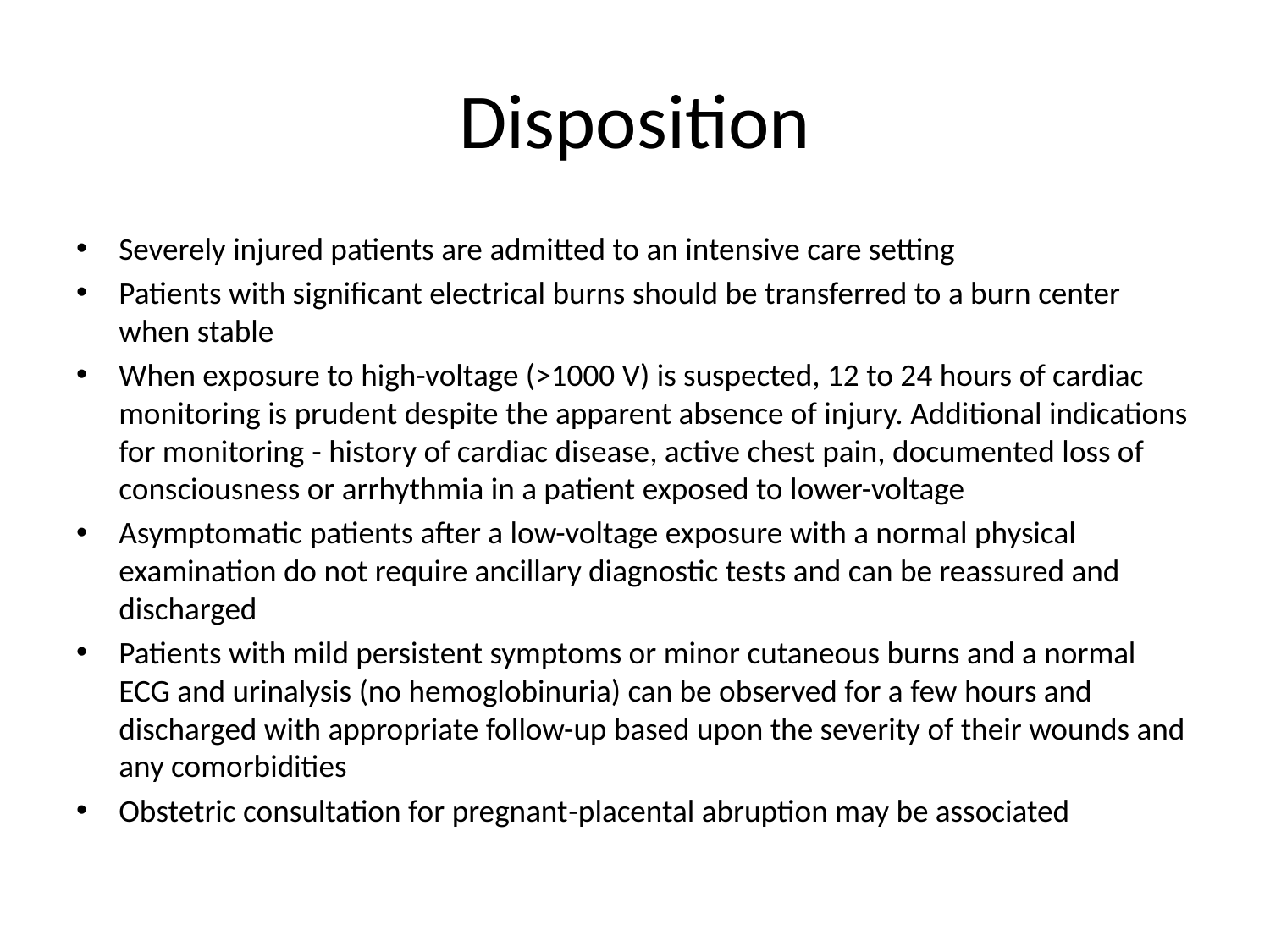

# Disposition
Severely injured patients are admitted to an intensive care setting
Patients with significant electrical burns should be transferred to a burn center when stable
When exposure to high-voltage (>1000 V) is suspected, 12 to 24 hours of cardiac monitoring is prudent despite the apparent absence of injury. Additional indications for monitoring - history of cardiac disease, active chest pain, documented loss of consciousness or arrhythmia in a patient exposed to lower-voltage
Asymptomatic patients after a low-voltage exposure with a normal physical examination do not require ancillary diagnostic tests and can be reassured and discharged
Patients with mild persistent symptoms or minor cutaneous burns and a normal ECG and urinalysis (no hemoglobinuria) can be observed for a few hours and discharged with appropriate follow-up based upon the severity of their wounds and any comorbidities
Obstetric consultation for pregnant-placental abruption may be associated